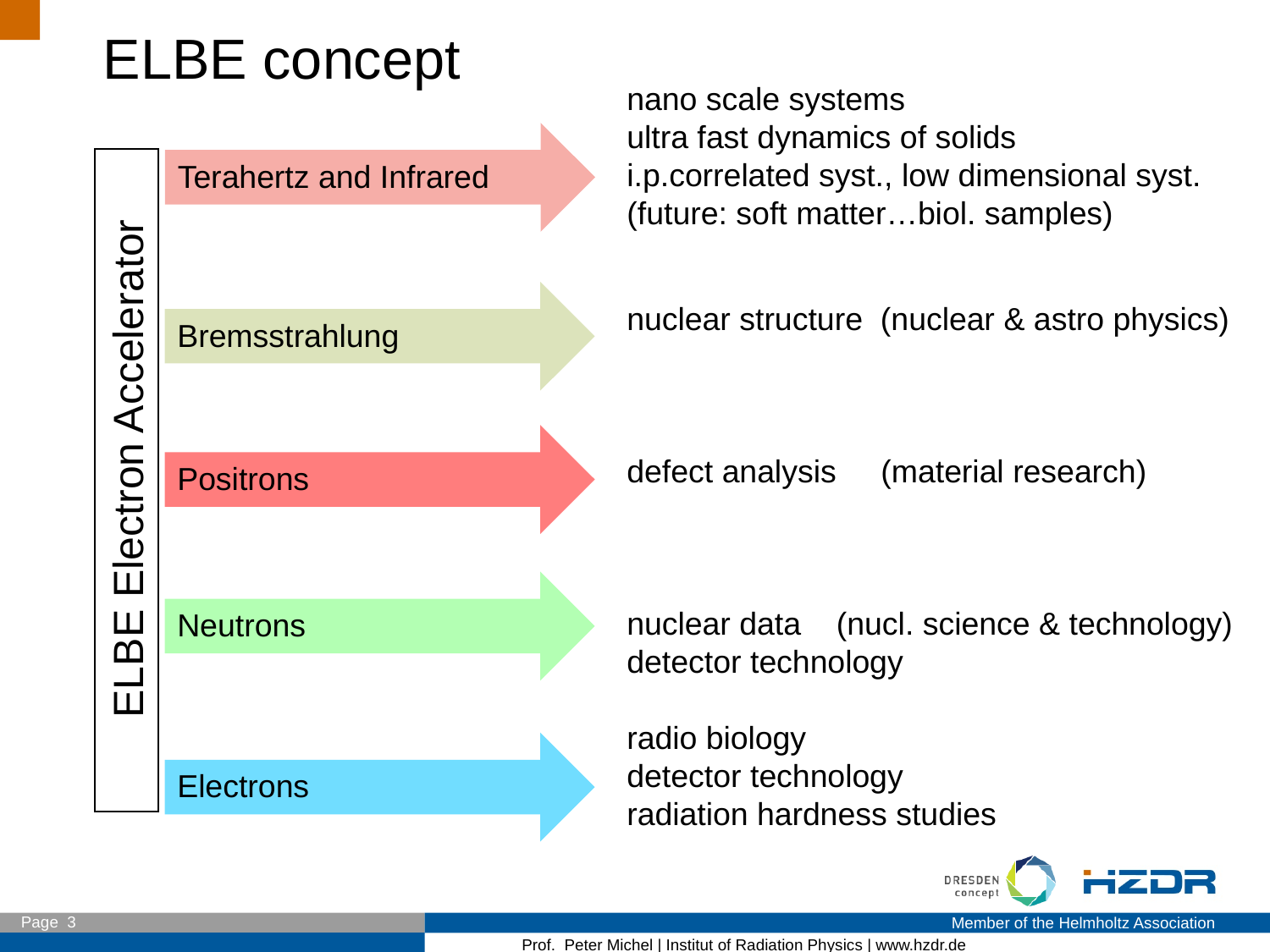

ELBE concept
nano scale systems
ultra fast dynamics of solids
i.p.correlated syst., low dimensional syst.
(future: soft matter…biol. samples)

nuclear structure  (nuclear & astro physics)

defect analysis	(material research)

nuclear data    (nucl. science & technology)
detector technology

radio biology
detector technology
radiation hardness studies
Terahertz and Infrared
Bremsstrahlung
Positrons
  ELBE Electron Accelerator
Neutrons
Electrons